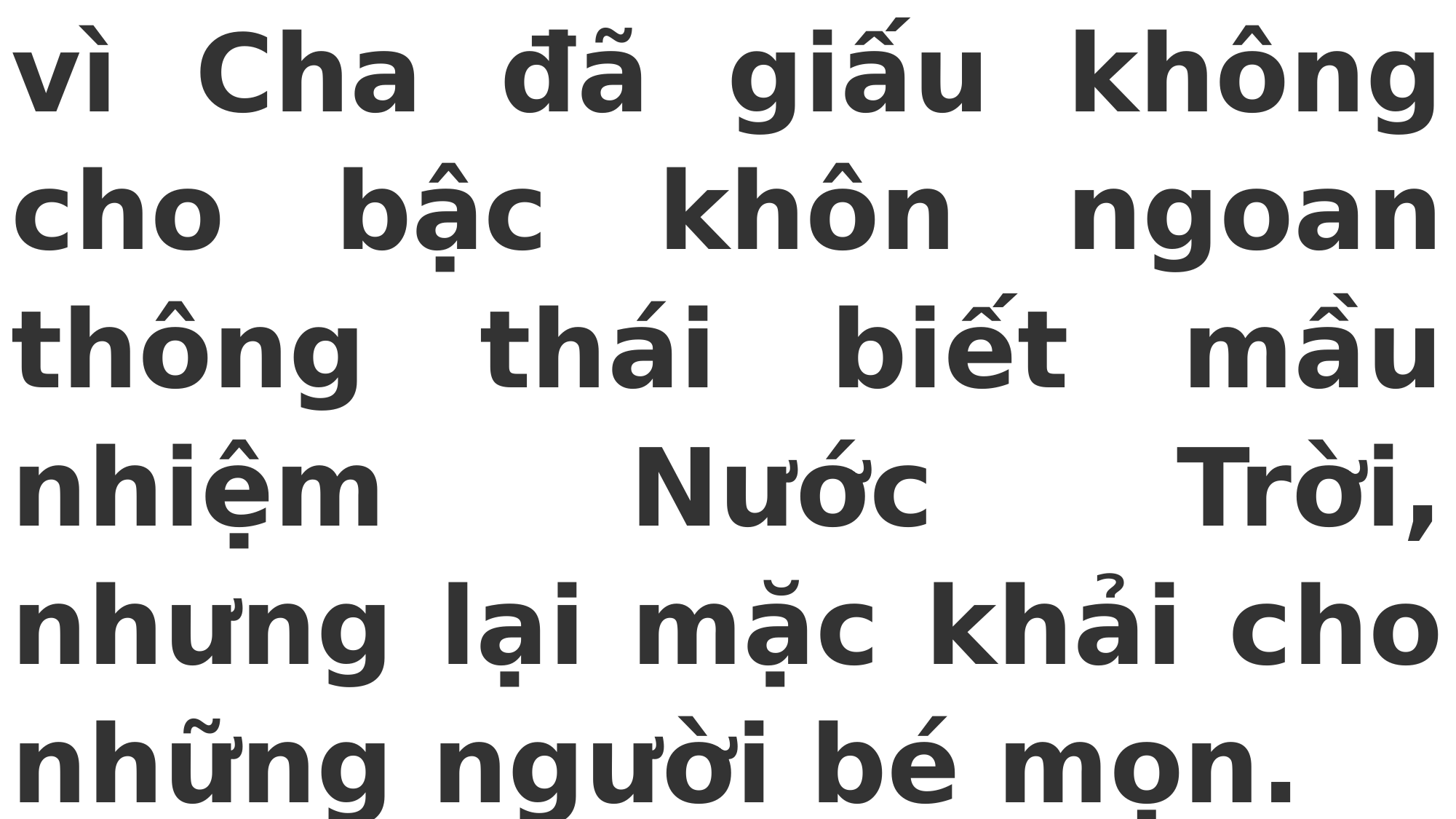

# vì Cha đã giấu không cho bậc khôn ngoan thông thái biết mầu nhiệm Nước Trời, nhưng lại mặc khải cho những người bé mọn.